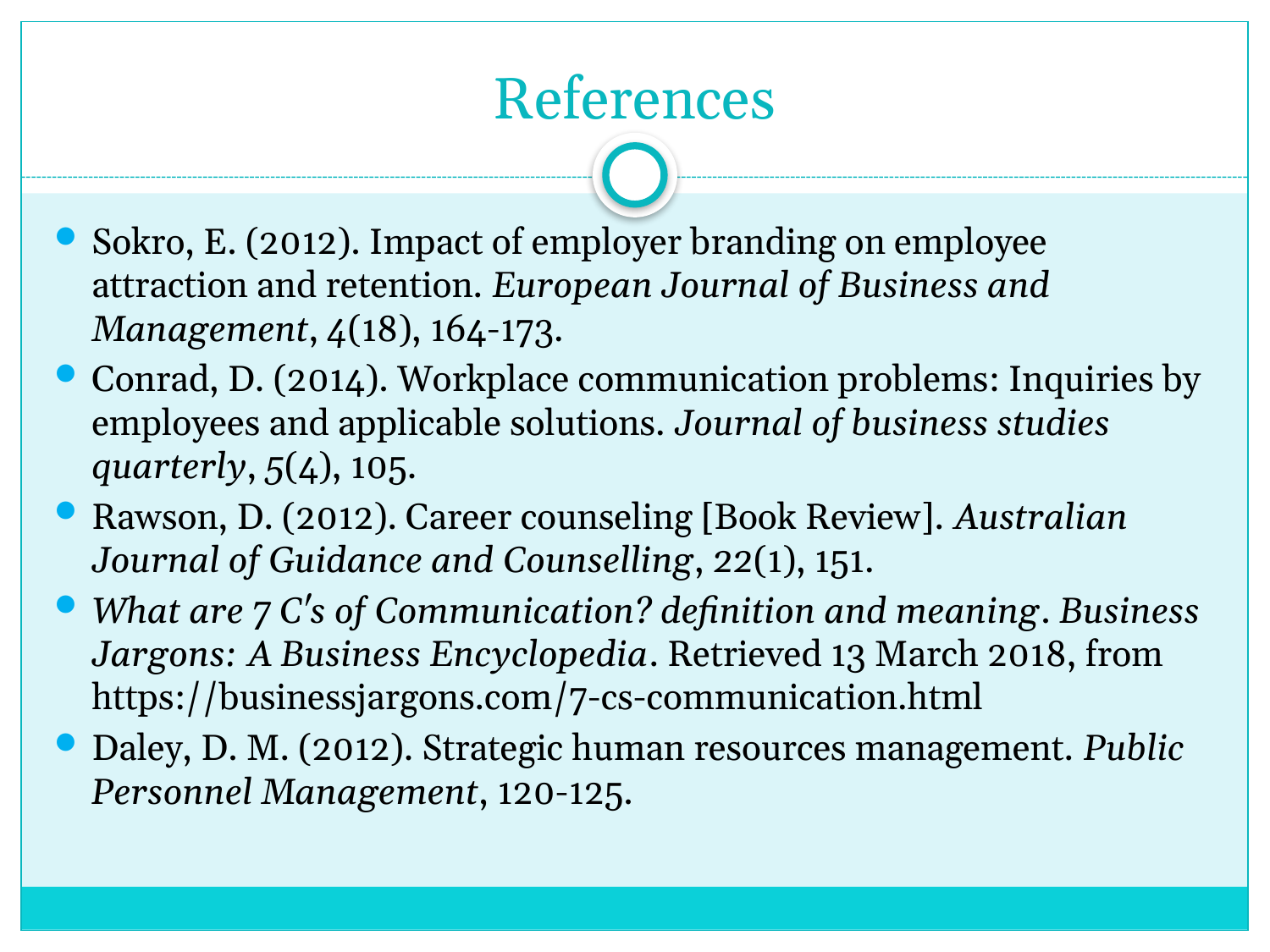

# References
Sokro, E. (2012). Impact of employer branding on employee attraction and retention. European Journal of Business and Management, 4(18), 164-173.
Conrad, D. (2014). Workplace communication problems: Inquiries by employees and applicable solutions. Journal of business studies quarterly, 5(4), 105.
Rawson, D. (2012). Career counseling [Book Review]. Australian Journal of Guidance and Counselling, 22(1), 151.
What are 7 C's of Communication? definition and meaning. Business Jargons: A Business Encyclopedia. Retrieved 13 March 2018, from https://businessjargons.com/7-cs-communication.html
Daley, D. M. (2012). Strategic human resources management. Public Personnel Management, 120-125.